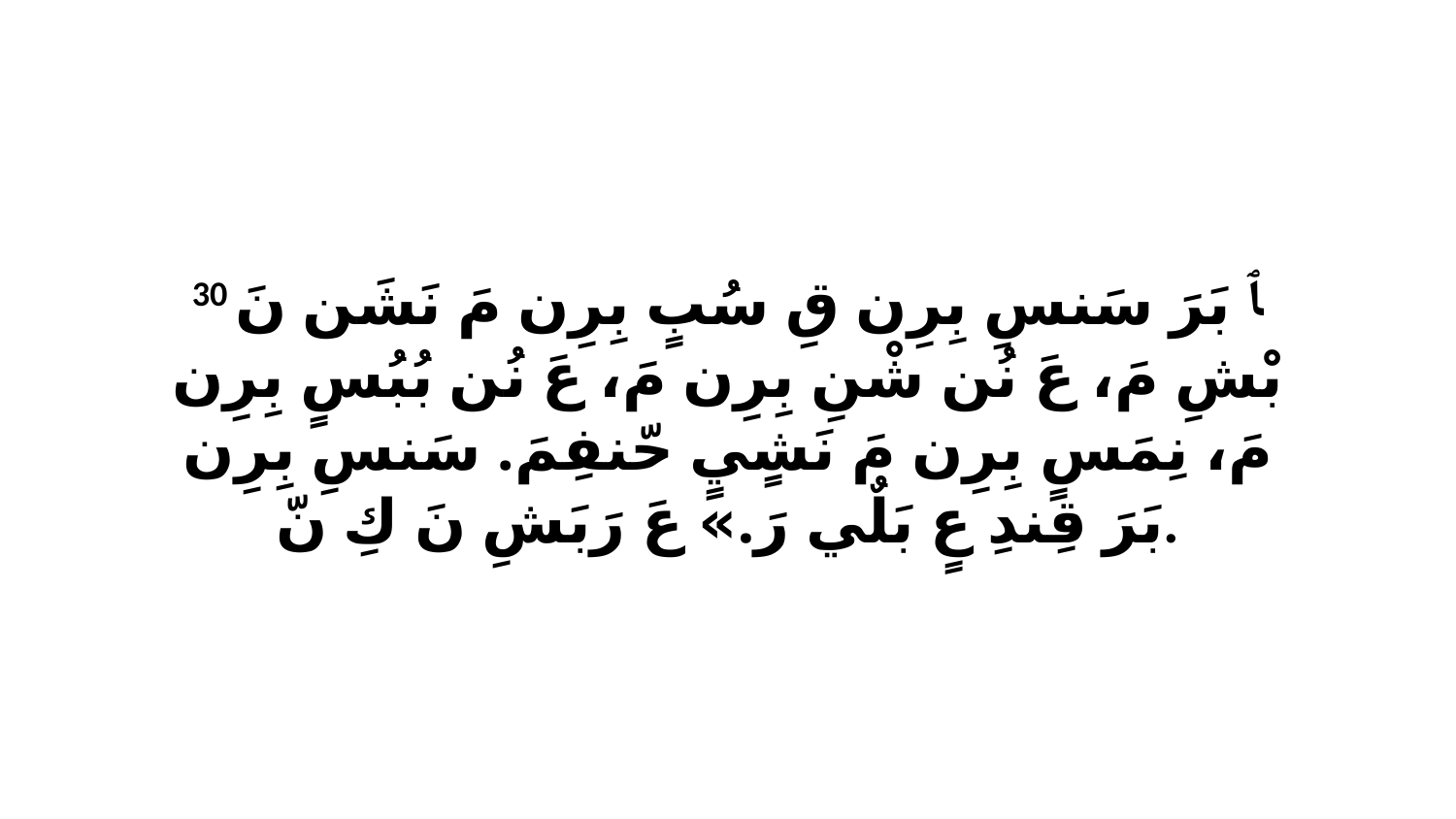

30 ﭑ بَرَ سَنسِ بِرِن قِ سُبٍ بِرِن مَ نَشَن نَ بْشِ مَ، عَ نُن شْنِ بِرِن مَ، عَ نُن بُبُسٍ بِرِن مَ، نِمَسٍ بِرِن مَ نَشٍيٍ حّنفِمَ. سَنسِ بِرِن بَرَ قِندِ عٍ بَلٌي رَ.» عَ رَبَشِ نَ كِ نّ.